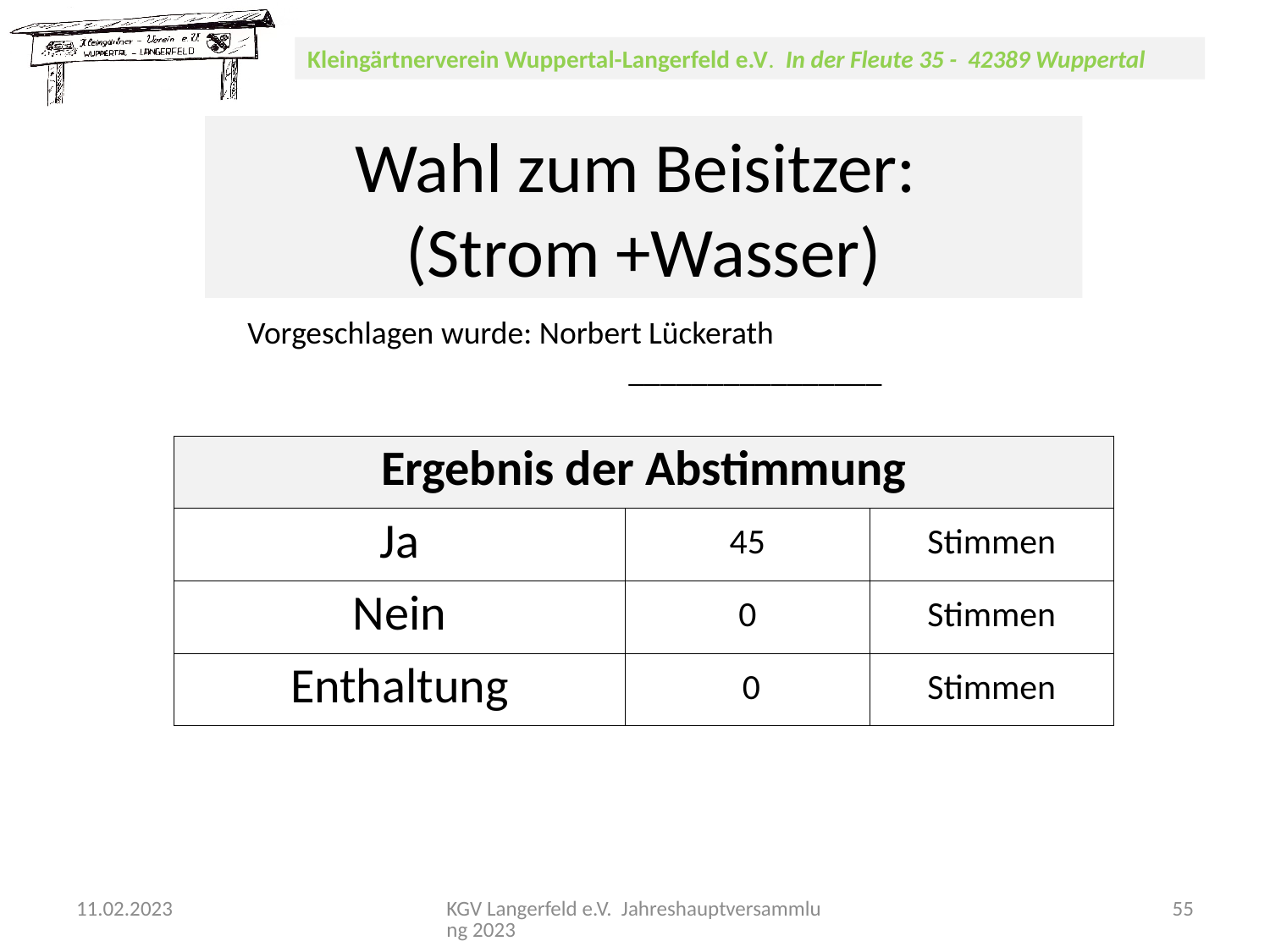

Wahl zum Beisitzer:
(Strom +Wasser)
Vorgeschlagen wurde: Norbert Lückerath
			________________
| Ergebnis der Abstimmung |  |  |
| --- | --- | --- |
| Ja | 45 | Stimmen |
| Nein | 0 | Stimmen |
| Enthaltung | 0 | Stimmen |
11.02.2023
KGV Langerfeld e.V.  Jahreshauptversammlung 2023
55